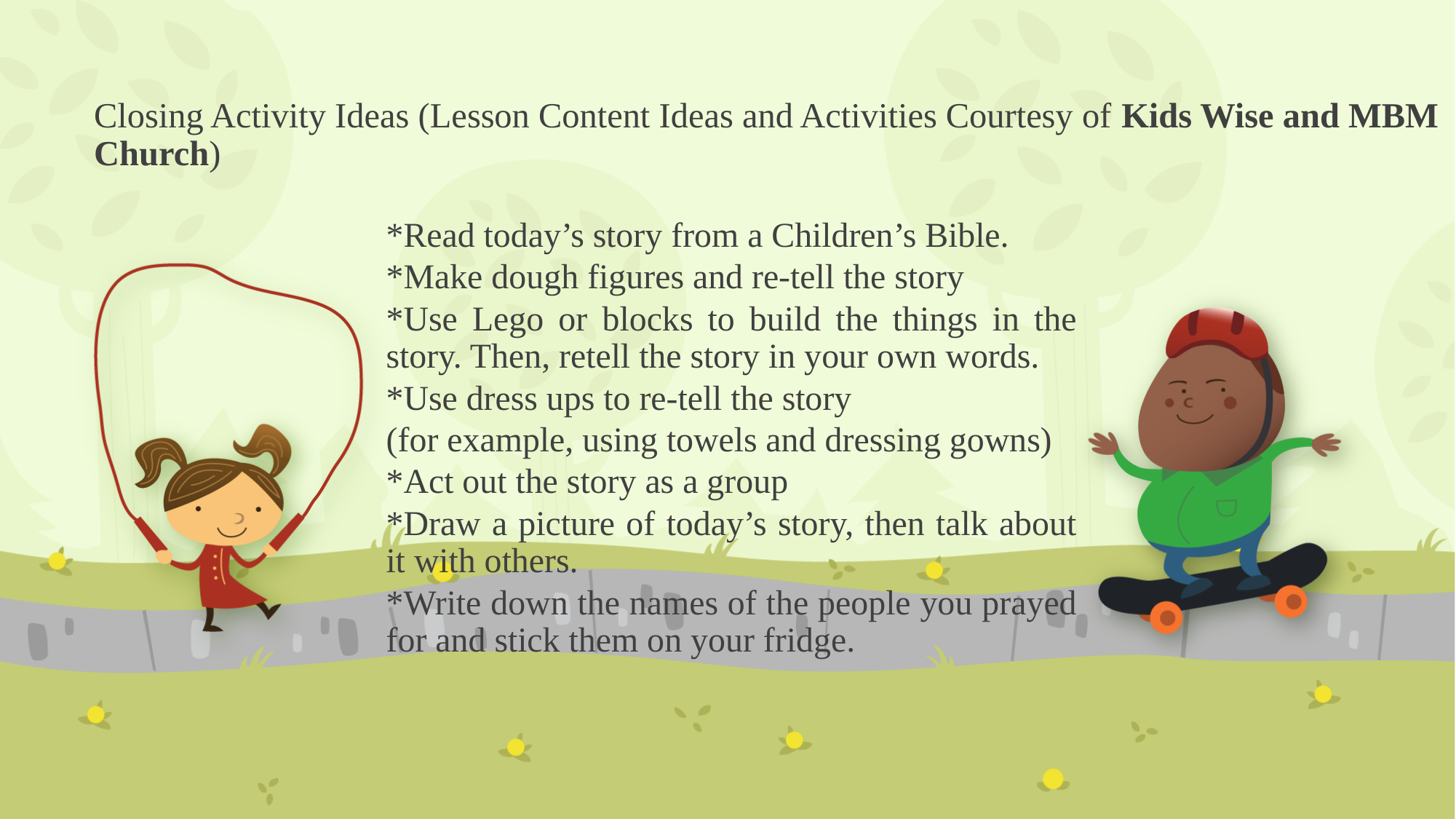

# Closing Activity Ideas (Lesson Content Ideas and Activities Courtesy of Kids Wise and MBM Church)
*Read today’s story from a Children’s Bible.
*Make dough figures and re-tell the story
*Use Lego or blocks to build the things in the story. Then, retell the story in your own words.
*Use dress ups to re-tell the story
(for example, using towels and dressing gowns)
*Act out the story as a group
*Draw a picture of today’s story, then talk about it with others.
*Write down the names of the people you prayed for and stick them on your fridge.